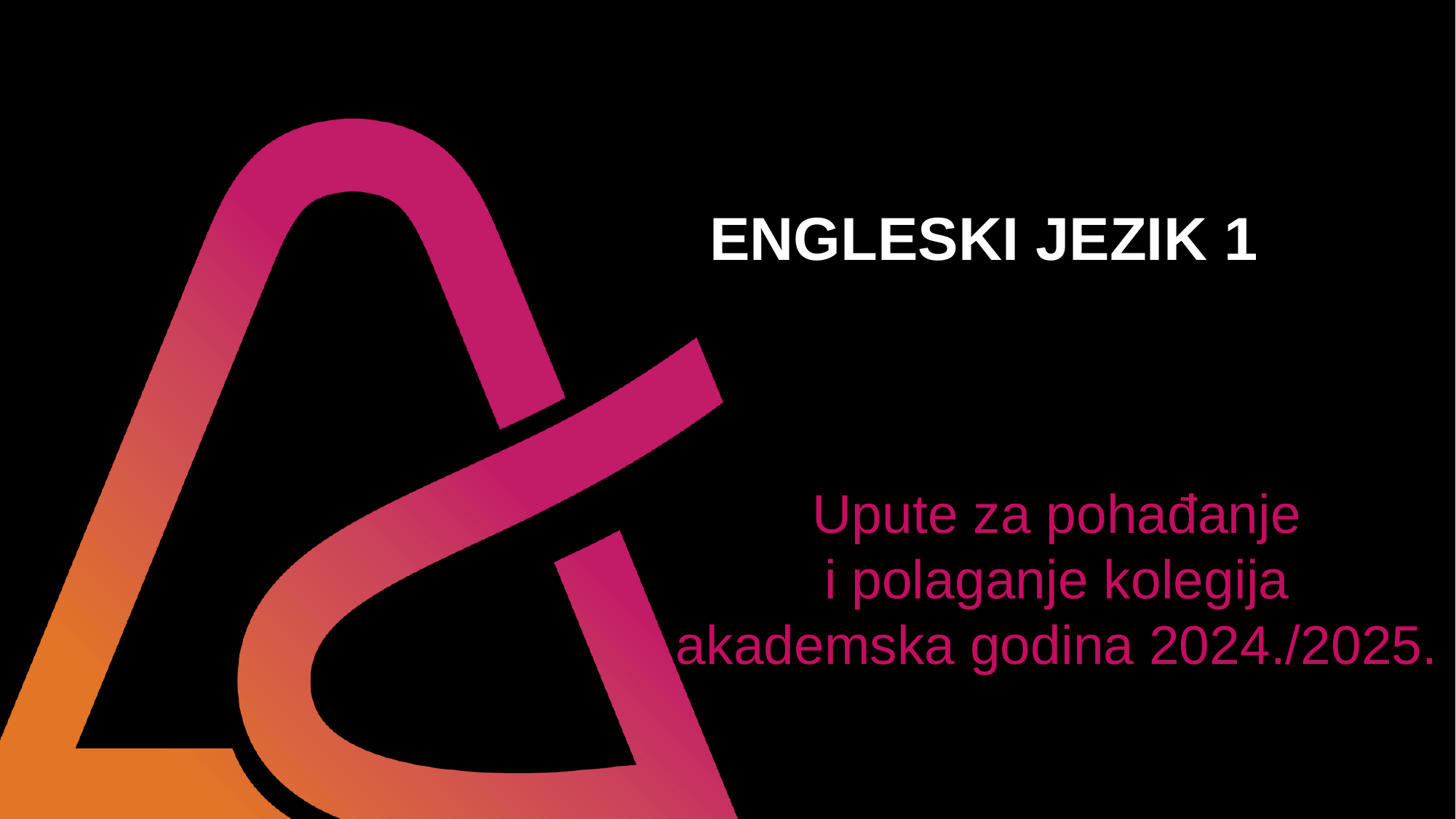

# ENGLESKI JEZIK 1
Upute za pohađanje
i polaganje kolegija
akademska godina 2024./2025.